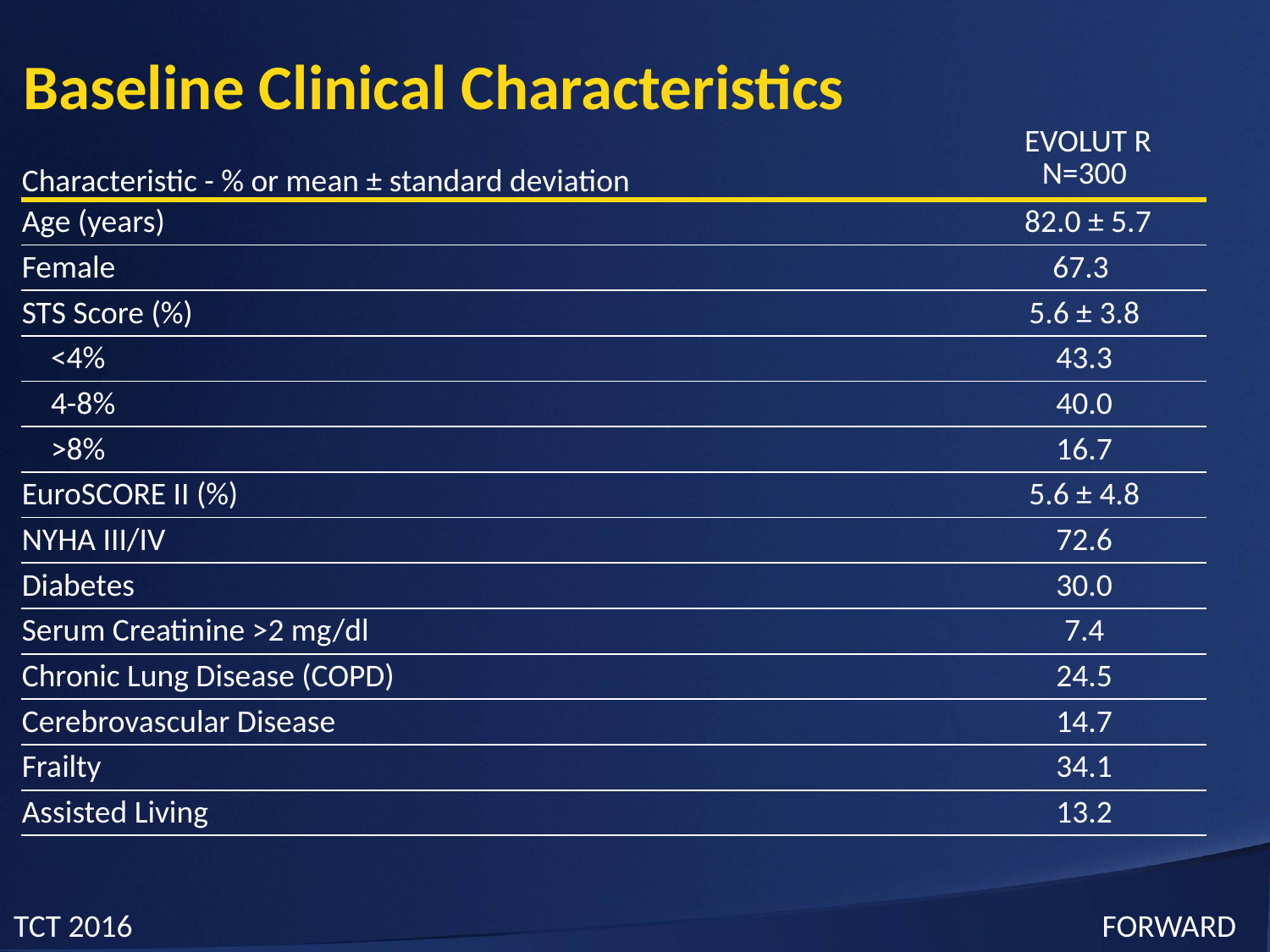

# Baseline Clinical Characteristics
| Characteristic - % or mean ± standard deviation | EVOLUT R N=300 |
| --- | --- |
| Age (years) | 82.0 ± 5.7 |
| Female | 67.3 |
| STS Score (%) | 5.6 ± 3.8 |
| <4% | 43.3 |
| 4-8% | 40.0 |
| >8% | 16.7 |
| EuroSCORE II (%) | 5.6 ± 4.8 |
| NYHA III/IV | 72.6 |
| Diabetes | 30.0 |
| Serum Creatinine >2 mg/dl | 7.4 |
| Chronic Lung Disease (COPD) | 24.5 |
| Cerebrovascular Disease | 14.7 |
| Frailty | 34.1 |
| Assisted Living | 13.2 |